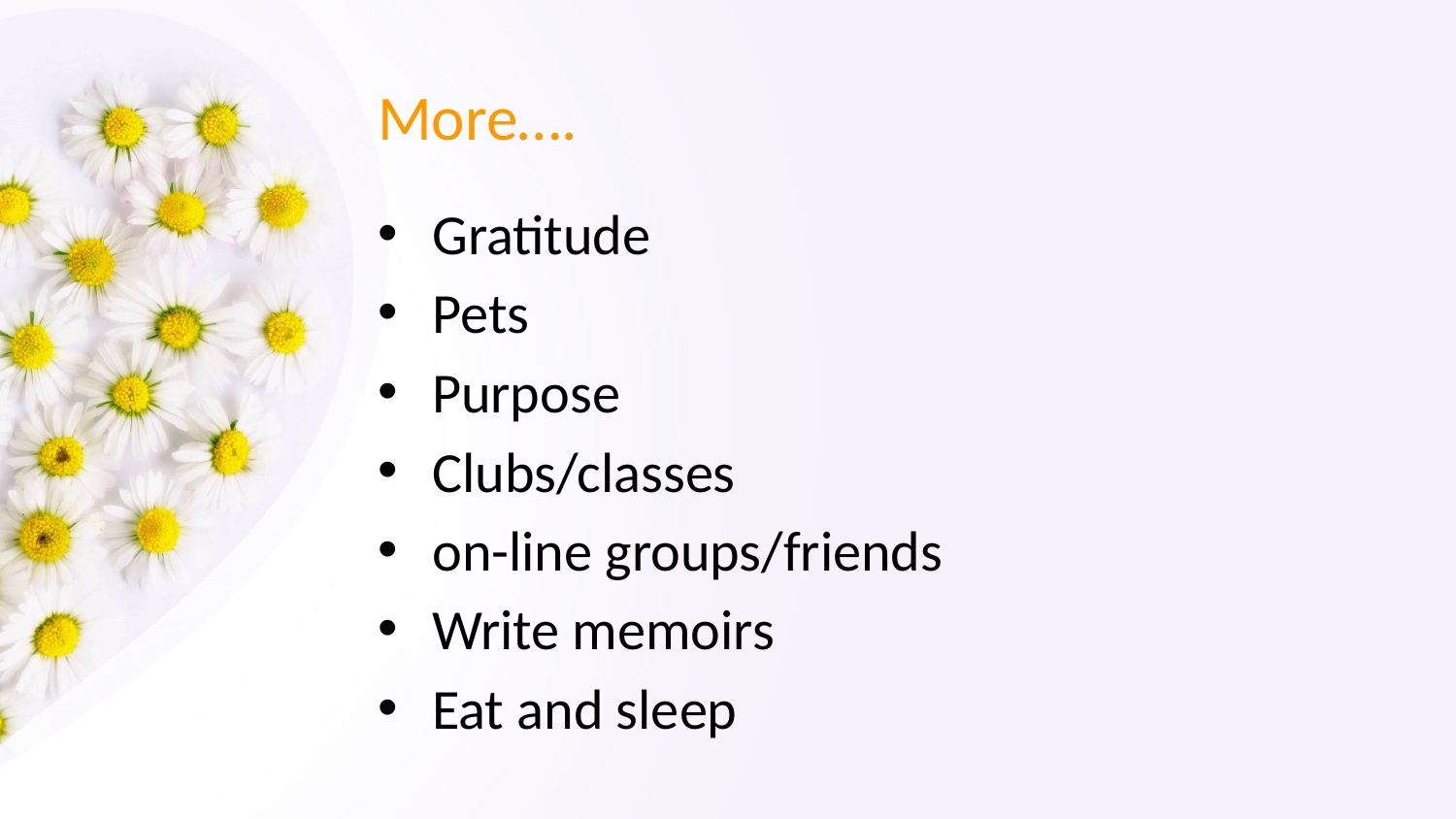

# More….
Gratitude
Pets
Purpose
Clubs/classes
on-line groups/friends
Write memoirs
Eat and sleep